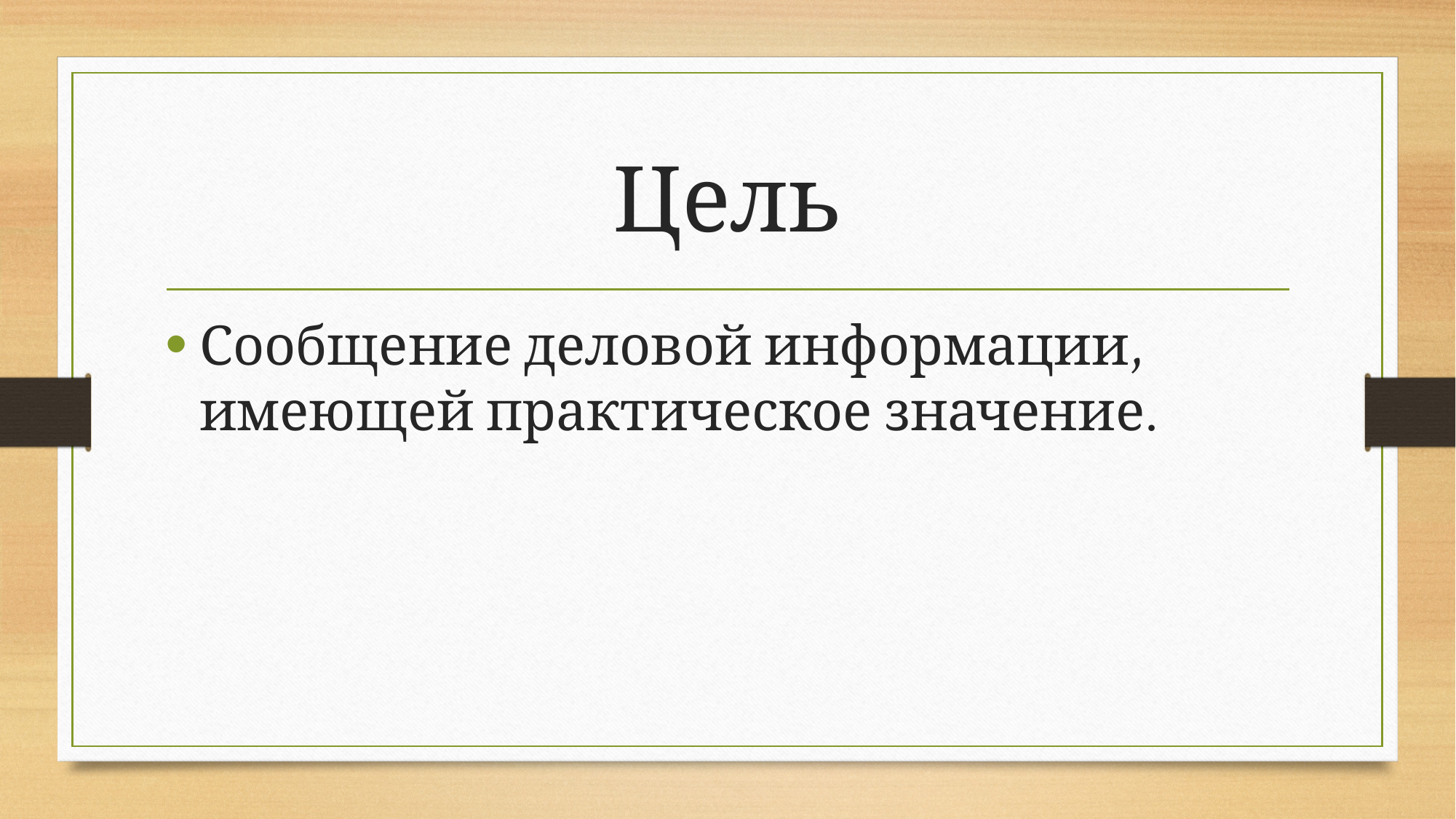

# Цель
Сообщение деловой информации, имеющей практическое значение.